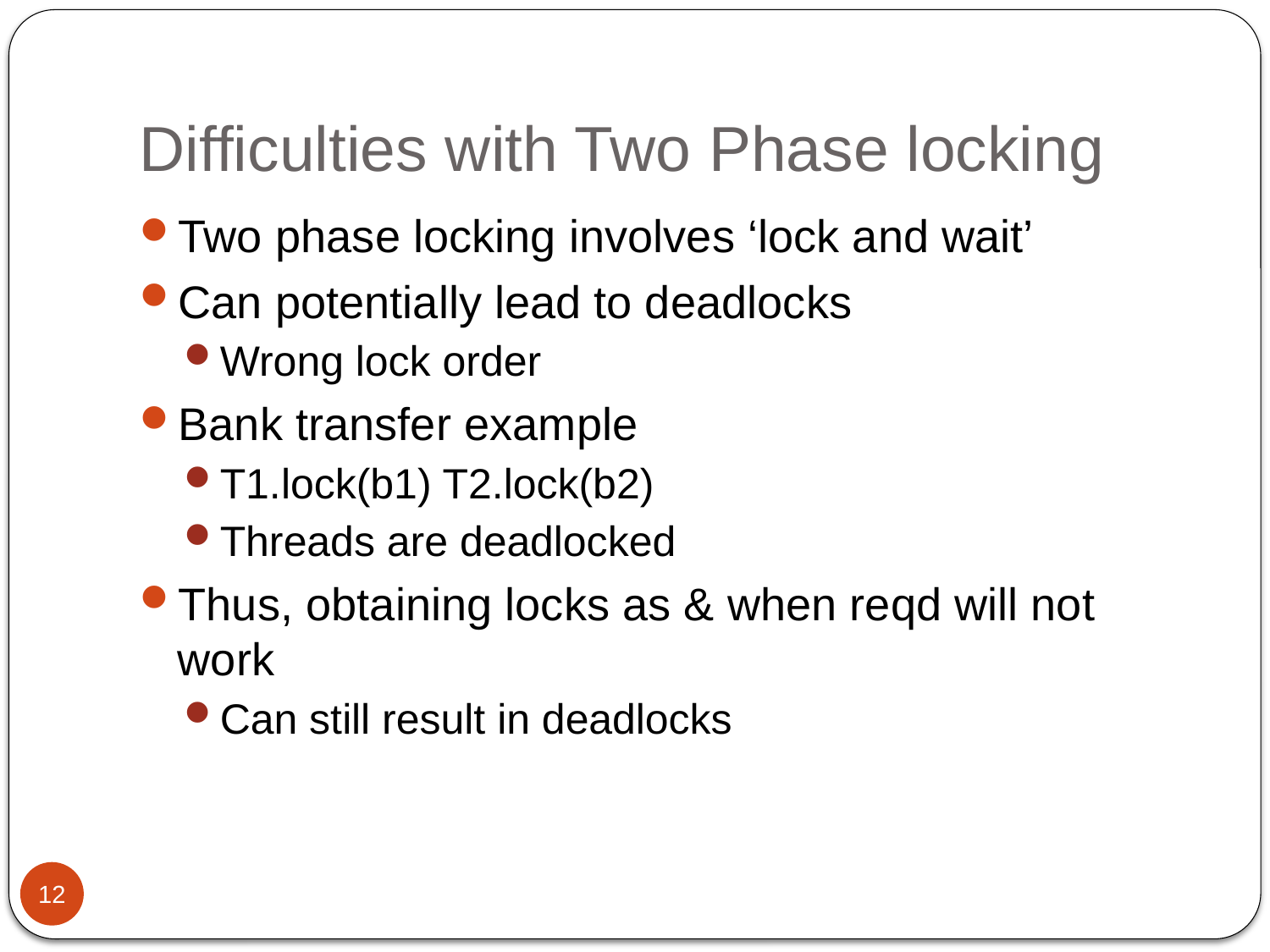

# Difficulties with Two Phase locking
Two phase locking involves ‘lock and wait’
Can potentially lead to deadlocks
Wrong lock order
Bank transfer example
T1.lock(b1) T2.lock(b2)
Threads are deadlocked
Thus, obtaining locks as & when reqd will not work
Can still result in deadlocks
12